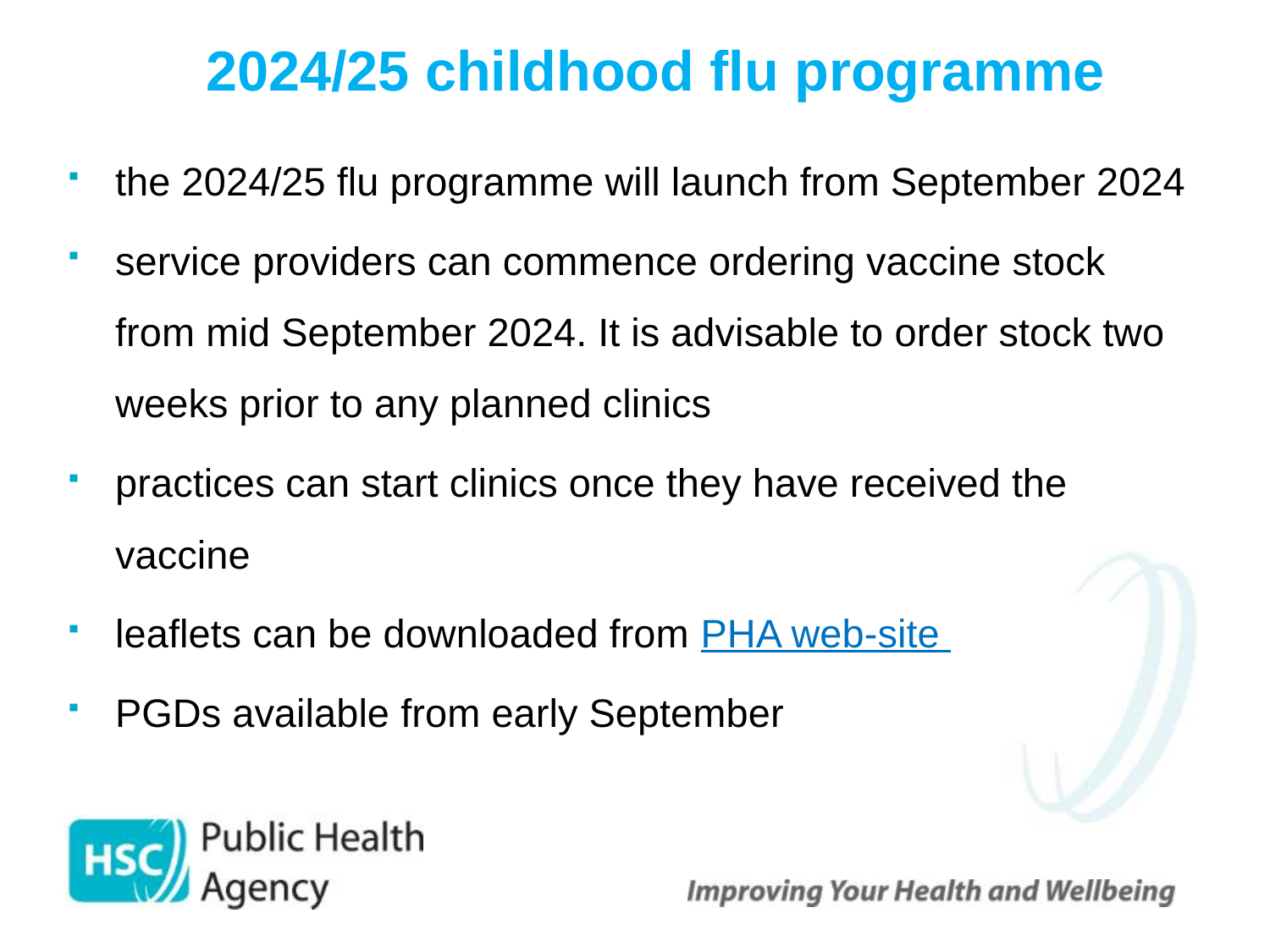

# 2024/25 childhood flu programme
the 2024/25 flu programme will launch from September 2024
service providers can commence ordering vaccine stock from mid September 2024. It is advisable to order stock two weeks prior to any planned clinics
practices can start clinics once they have received the vaccine
leaflets can be downloaded from PHA web-site
PGDs available from early September